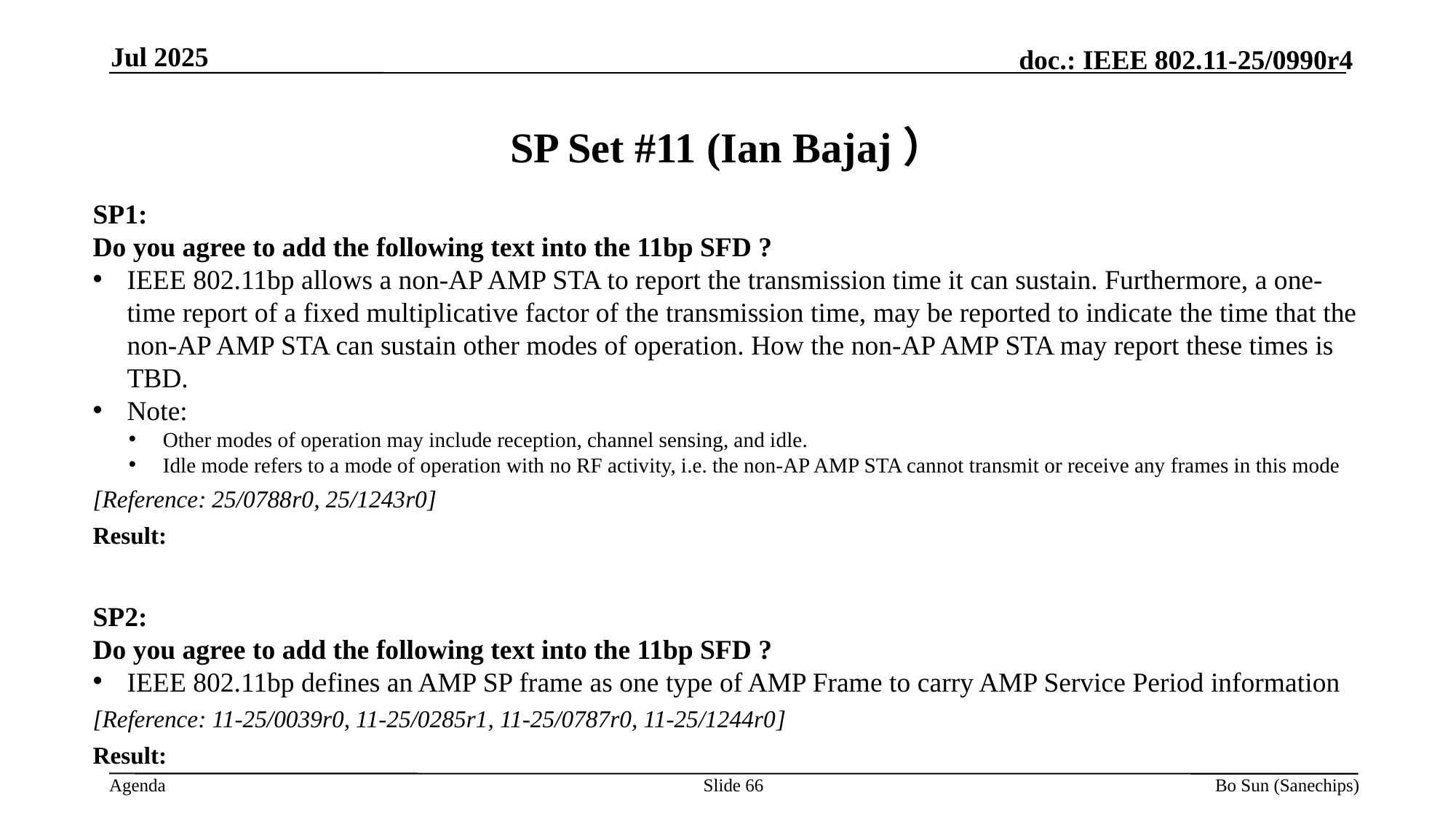

Jul 2025
# SP Set #11 (Ian Bajaj）
SP1:
Do you agree to add the following text into the 11bp SFD ?
IEEE 802.11bp allows a non-AP AMP STA to report the transmission time it can sustain. Furthermore, a one-time report of a fixed multiplicative factor of the transmission time, may be reported to indicate the time that the non-AP AMP STA can sustain other modes of operation. How the non-AP AMP STA may report these times is TBD.
Note:
Other modes of operation may include reception, channel sensing, and idle.
Idle mode refers to a mode of operation with no RF activity, i.e. the non-AP AMP STA cannot transmit or receive any frames in this mode
[Reference: 25/0788r0, 25/1243r0]
Result:

SP2:
Do you agree to add the following text into the 11bp SFD ?
IEEE 802.11bp defines an AMP SP frame as one type of AMP Frame to carry AMP Service Period information
[Reference: 11-25/0039r0, 11-25/0285r1, 11-25/0787r0, 11-25/1244r0]
Result:

Slide 66
Bo Sun (Sanechips)